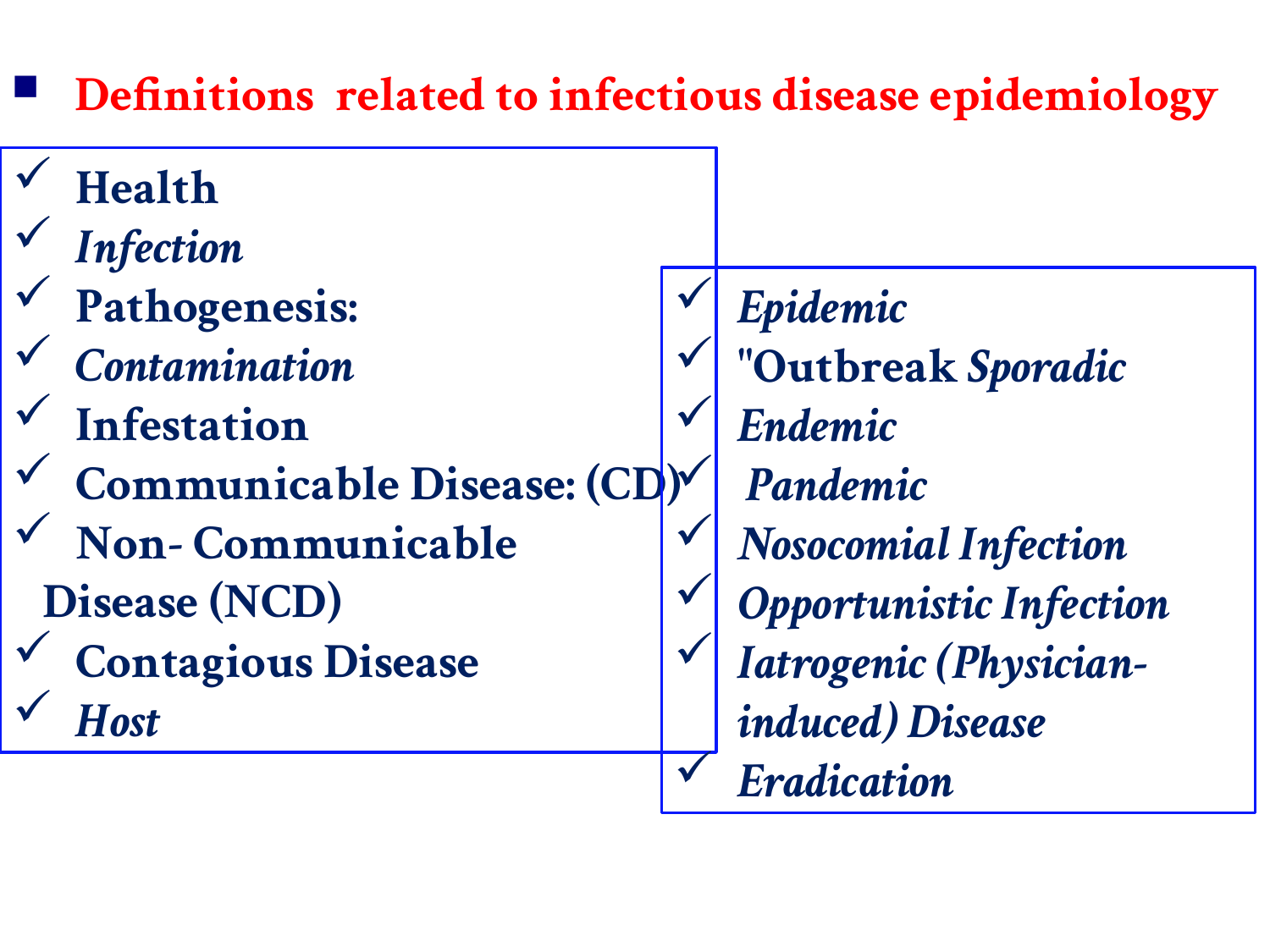

Definitions  related to infectious disease epidemiology
Health
Infection
Pathogenesis:
Contamination
Infestation
Communicable Disease: (CD)
Non- Communicable
   Disease (NCD)
Contagious Disease
Host
Epidemic
"Outbreak Sporadic
Endemic
 Pandemic
Nosocomial Infection
Opportunistic Infection
Iatrogenic (Physician-induced) Disease
Eradication